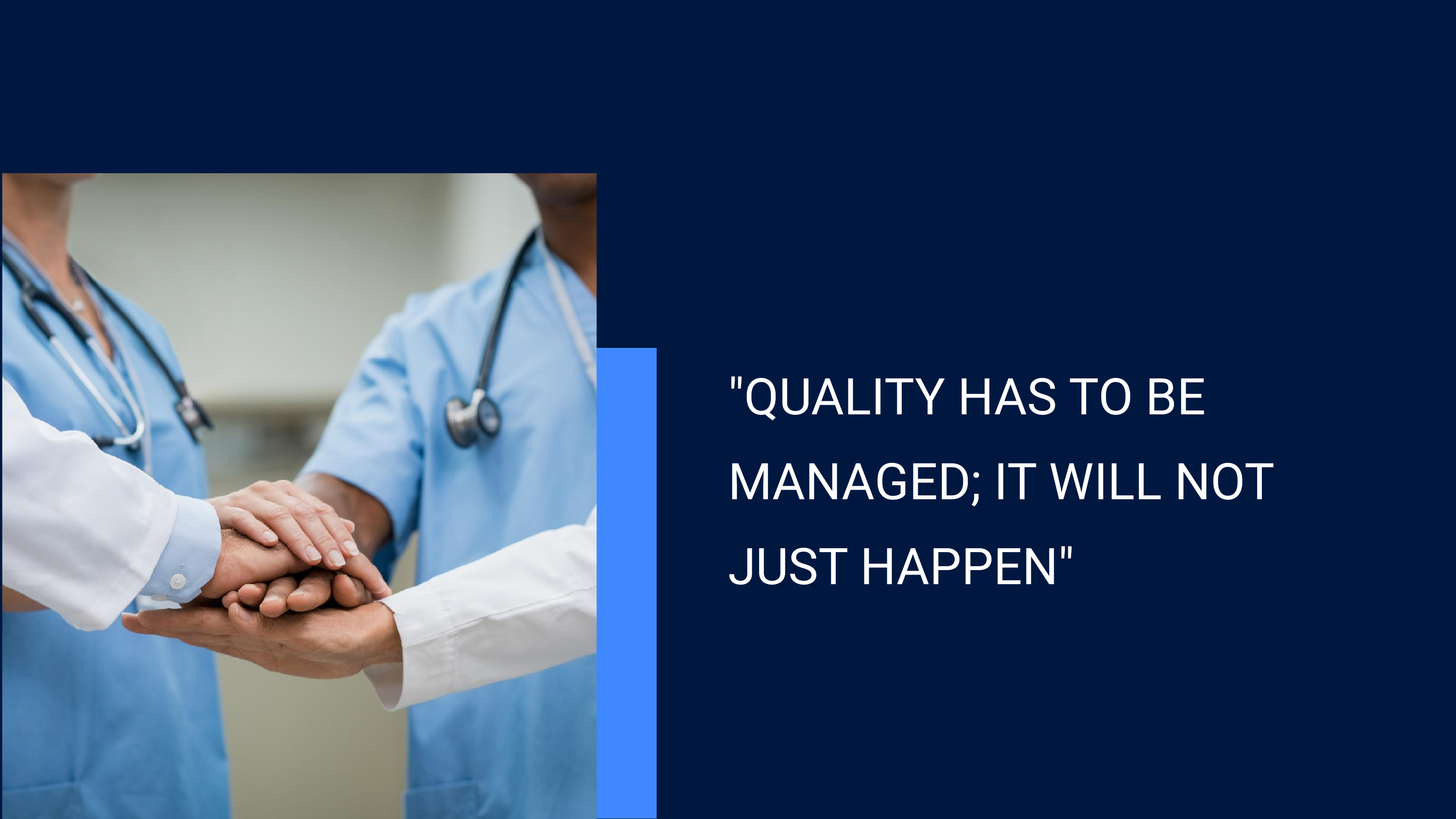

"QUALITY HAS TO BE MANAGED; IT WILL NOT JUST HAPPEN"